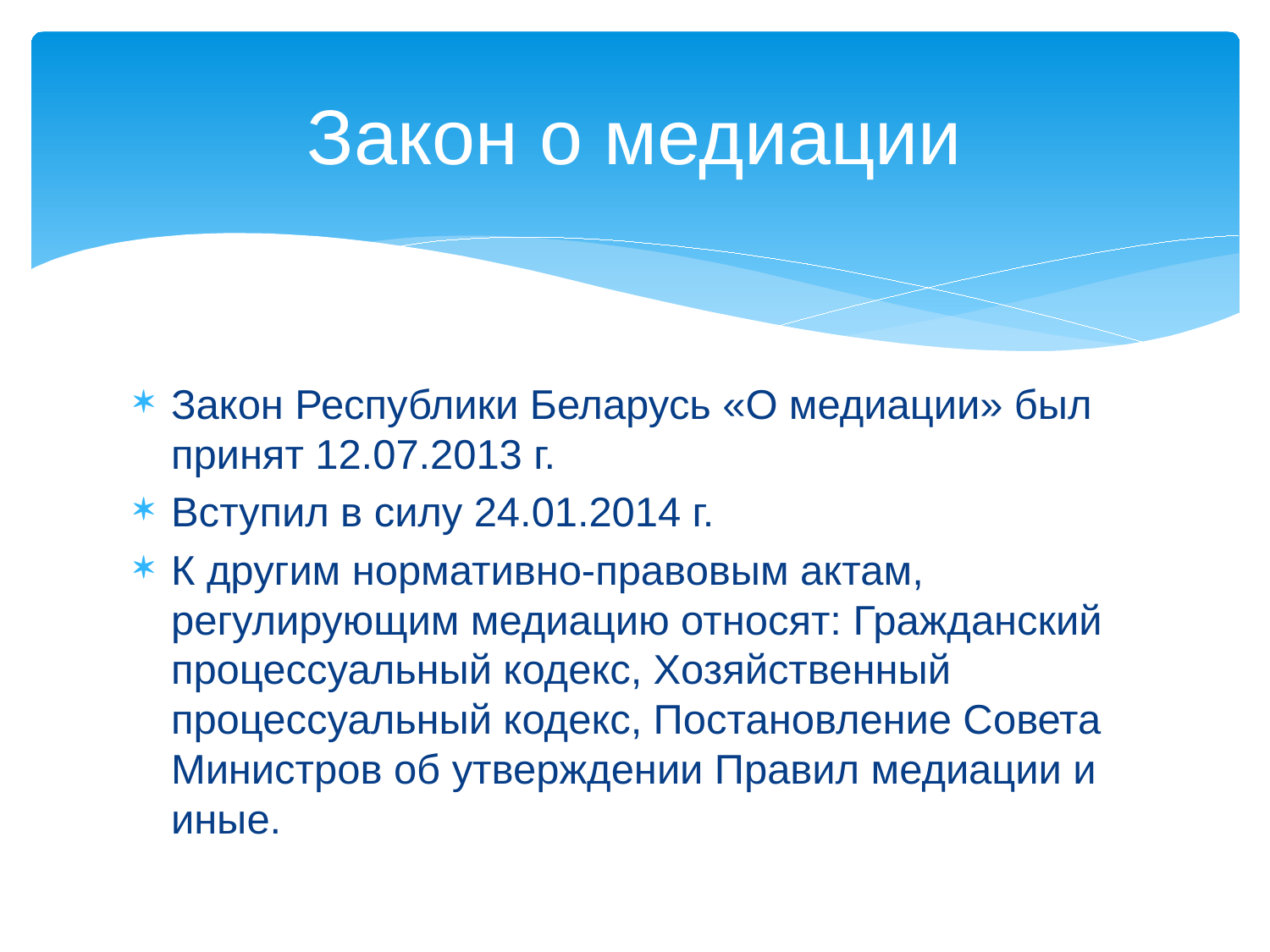

# Закон о медиации
Закон Республики Беларусь «О медиации» был принят 12.07.2013 г.
Вступил в силу 24.01.2014 г.
К другим нормативно-правовым актам, регулирующим медиацию относят: Гражданский процессуальный кодекс, Хозяйственный процессуальный кодекс, Постановление Совета Министров об утверждении Правил медиации и иные.